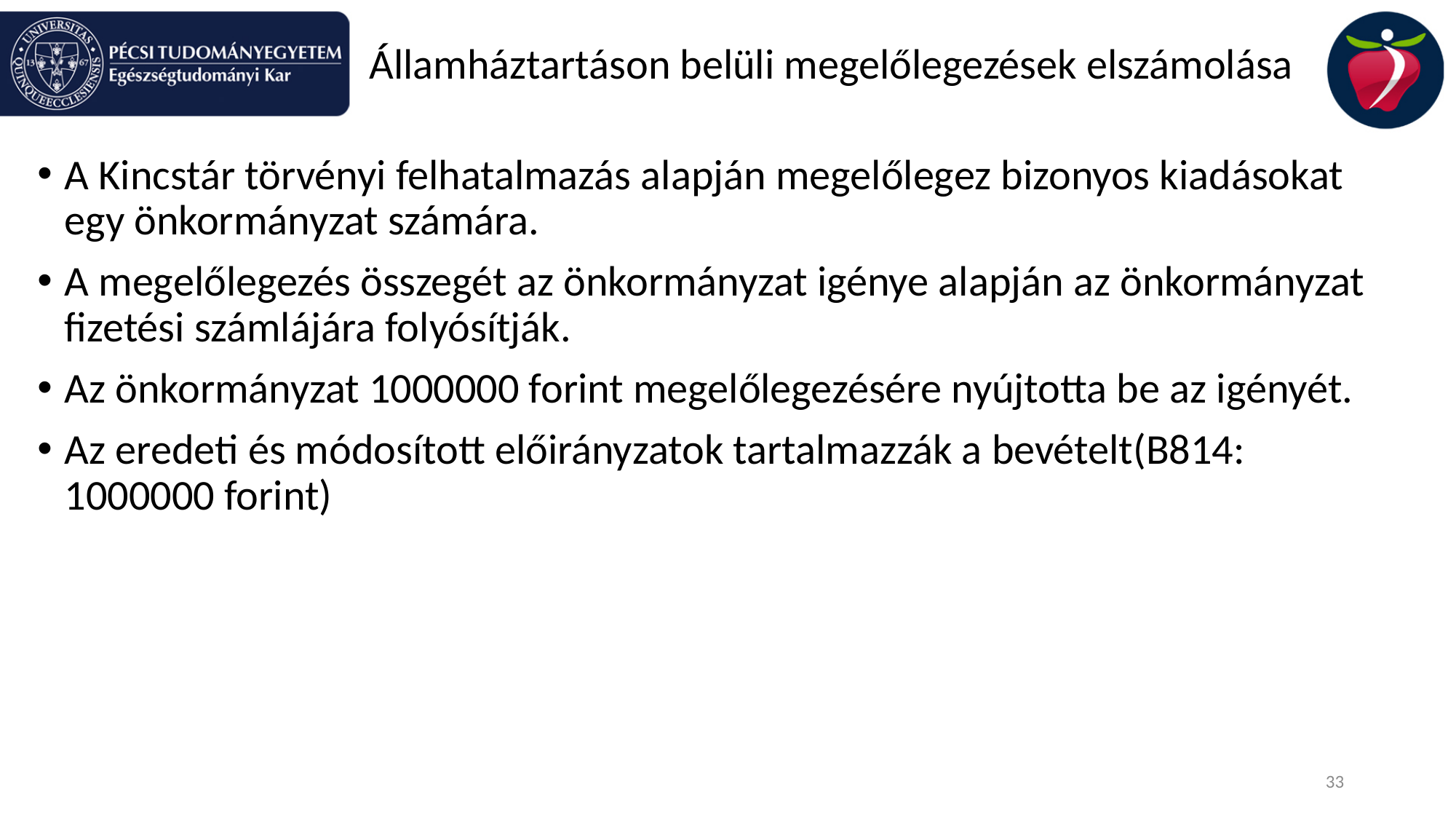

# Államháztartáson belüli megelőlegezések elszámolása
A Kincstár törvényi felhatalmazás alapján megelőlegez bizonyos kiadásokat egy önkormányzat számára.
A megelőlegezés összegét az önkormányzat igénye alapján az önkormányzat fizetési számlájára folyósítják.
Az önkormányzat 1000000 forint megelőlegezésére nyújtotta be az igényét.
Az eredeti és módosított előirányzatok tartalmazzák a bevételt(B814: 1000000 forint)
33